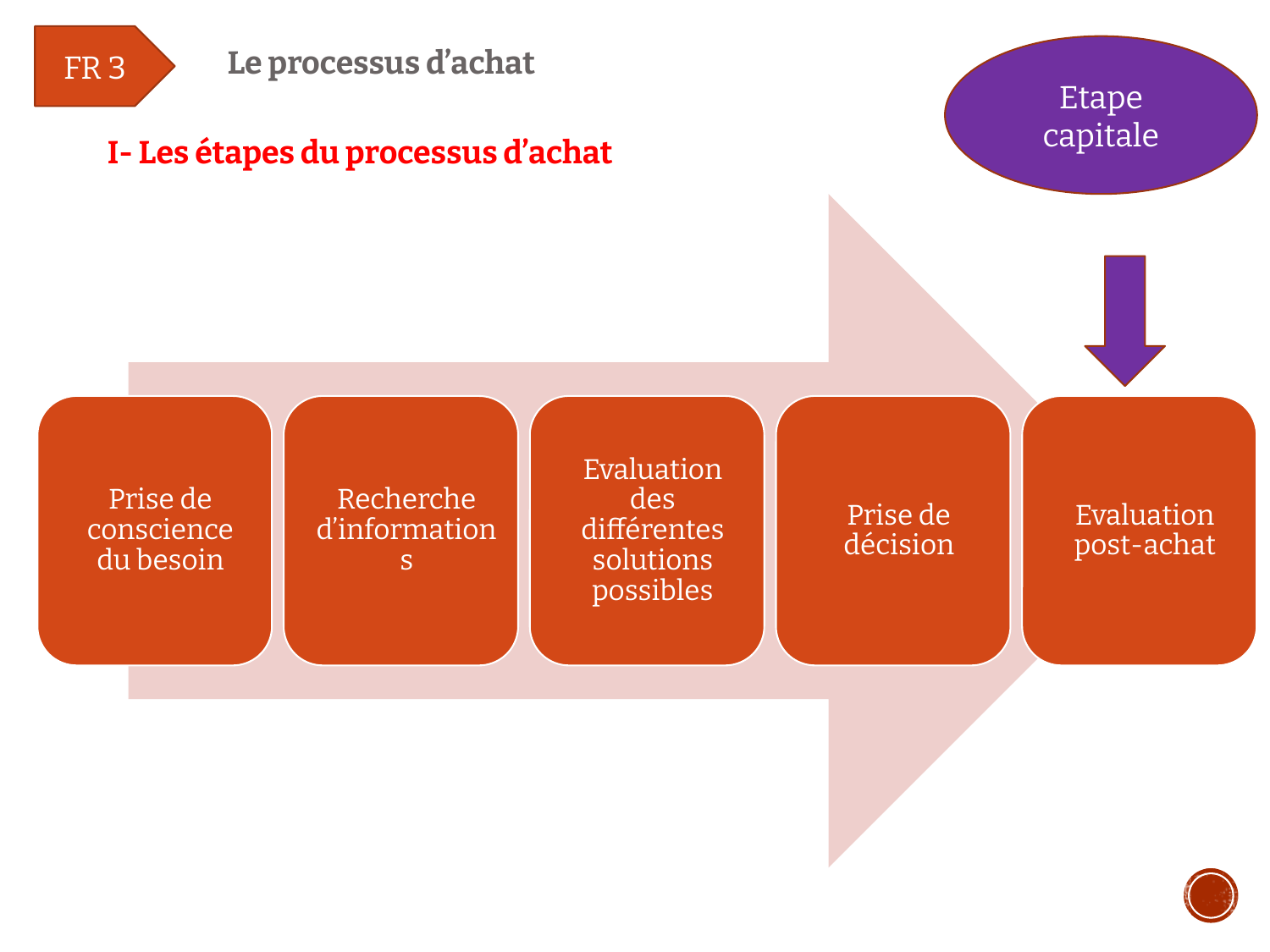

FR 3
Le processus d’achat
Etape capitale
I- Les étapes du processus d’achat
Prise de conscience du besoin
Recherche d’informations
Evaluation des différentes solutions possibles
Prise de décision
Evaluation post-achat